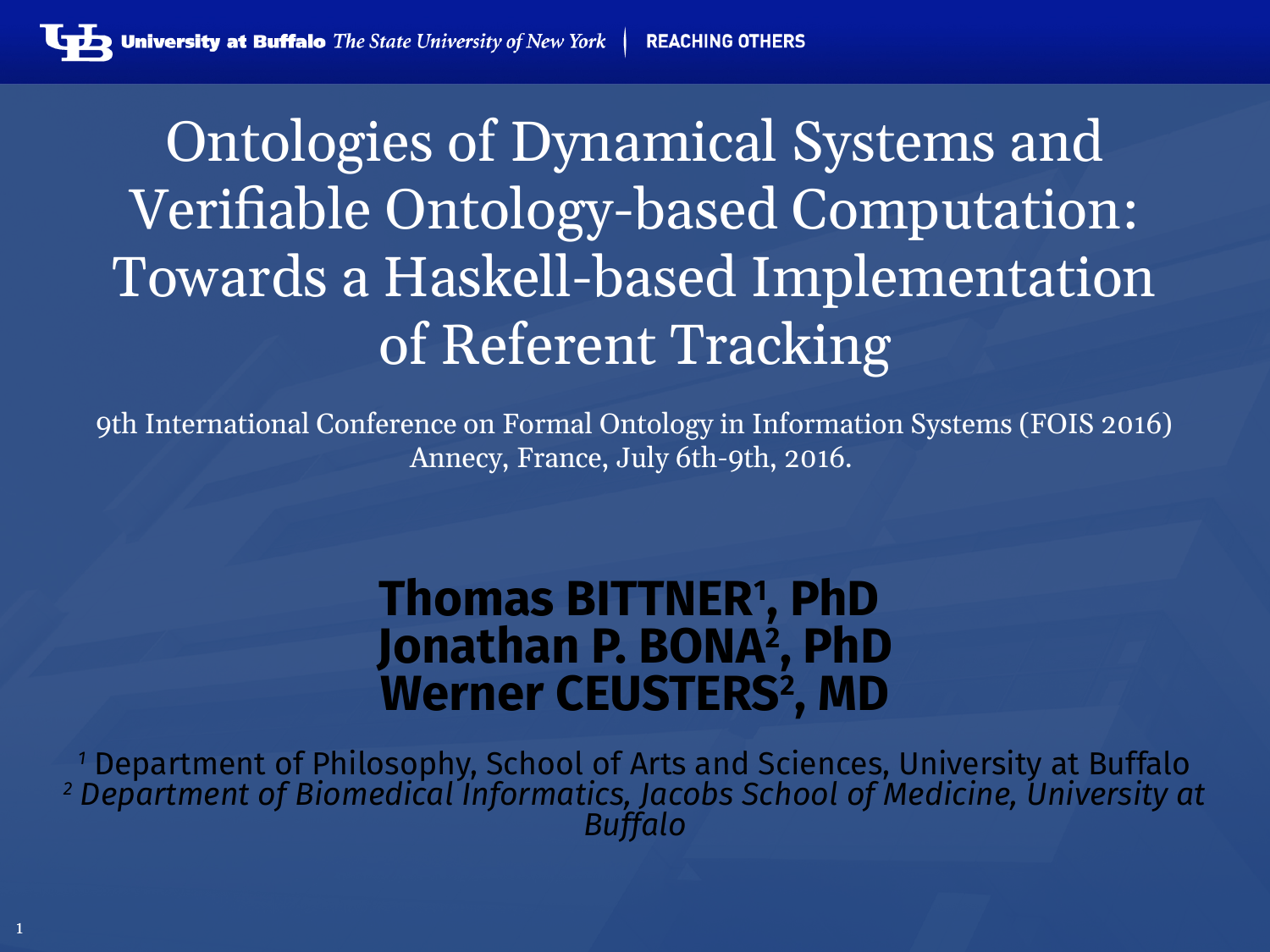

# Ontologies of Dynamical Systems and Verifiable Ontology-based Computation: Towards a Haskell-based Implementation of Referent Tracking 9th International Conference on Formal Ontology in Information Systems (FOIS 2016) Annecy, France, July 6th-9th, 2016.
Thomas BITTNER1, PhD
Jonathan P. BONA2, PhD
Werner CEUSTERS2, MD

1 Department of Philosophy, School of Arts and Sciences, University at Buffalo
2 Department of Biomedical Informatics, Jacobs School of Medicine, University at Buffalo